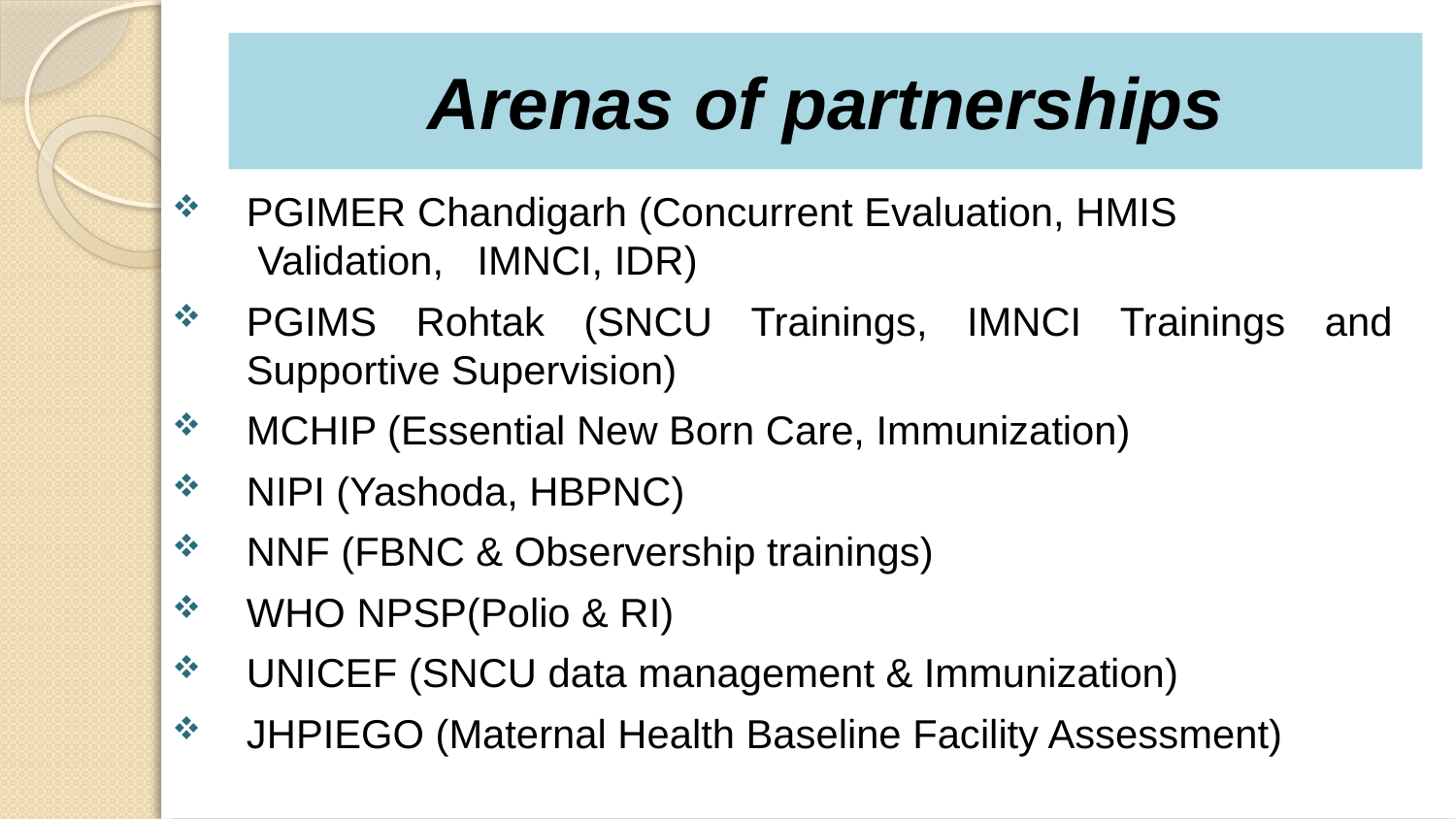

# Arenas of partnerships
PGIMER Chandigarh (Concurrent Evaluation, HMIS                     Validation,   IMNCI, IDR)
PGIMS Rohtak (SNCU Trainings, IMNCI Trainings and Supportive Supervision)
MCHIP (Essential New Born Care, Immunization)
NIPI (Yashoda, HBPNC)
NNF (FBNC & Observership trainings)
WHO NPSP(Polio & RI)
UNICEF (SNCU data management & Immunization)
JHPIEGO (Maternal Health Baseline Facility Assessment)